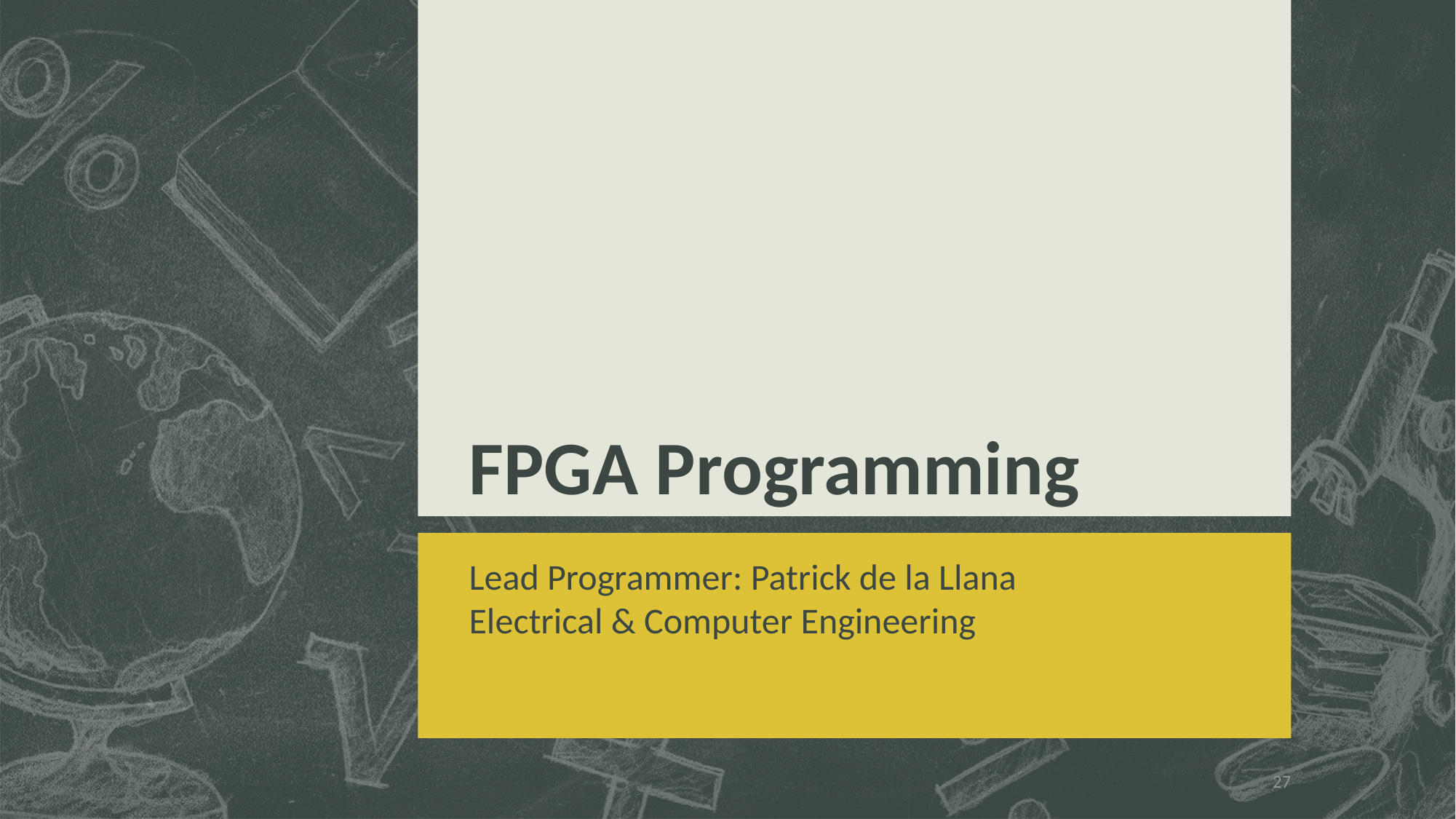

# FPGA Programming
Lead Programmer: Patrick de la Llana
Electrical & Computer Engineering
27